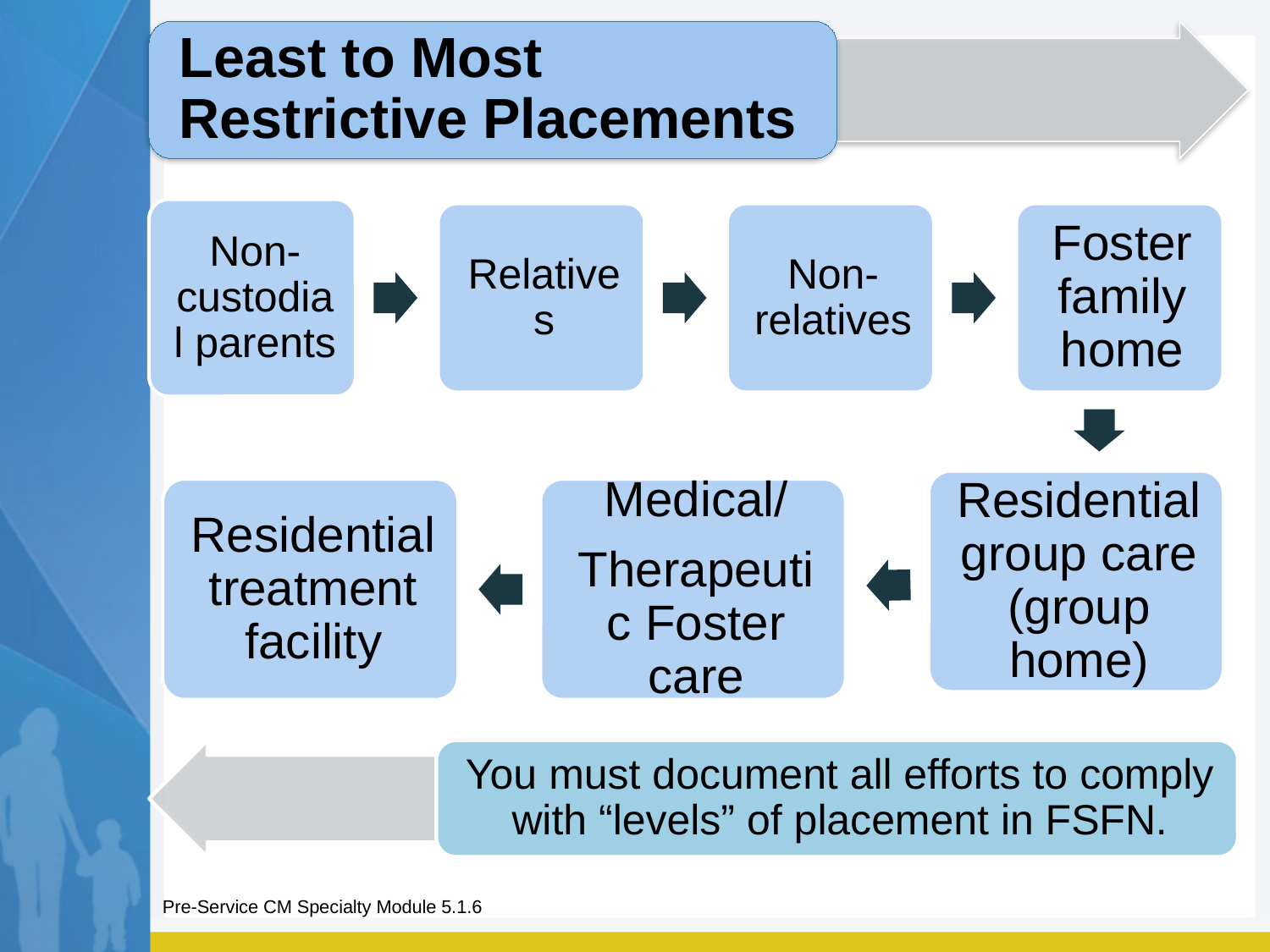

Least to Most Restrictive Placements
Non-custodial parents

Relatives

Non-relatives

Foster family home

Residential group care (group home)

Medical/
Therapeutic Foster care

Residential treatment facility
You must document all efforts to comply with “levels” of placement in FSFN.
Pre-Service CM Specialty Module 5.1.6